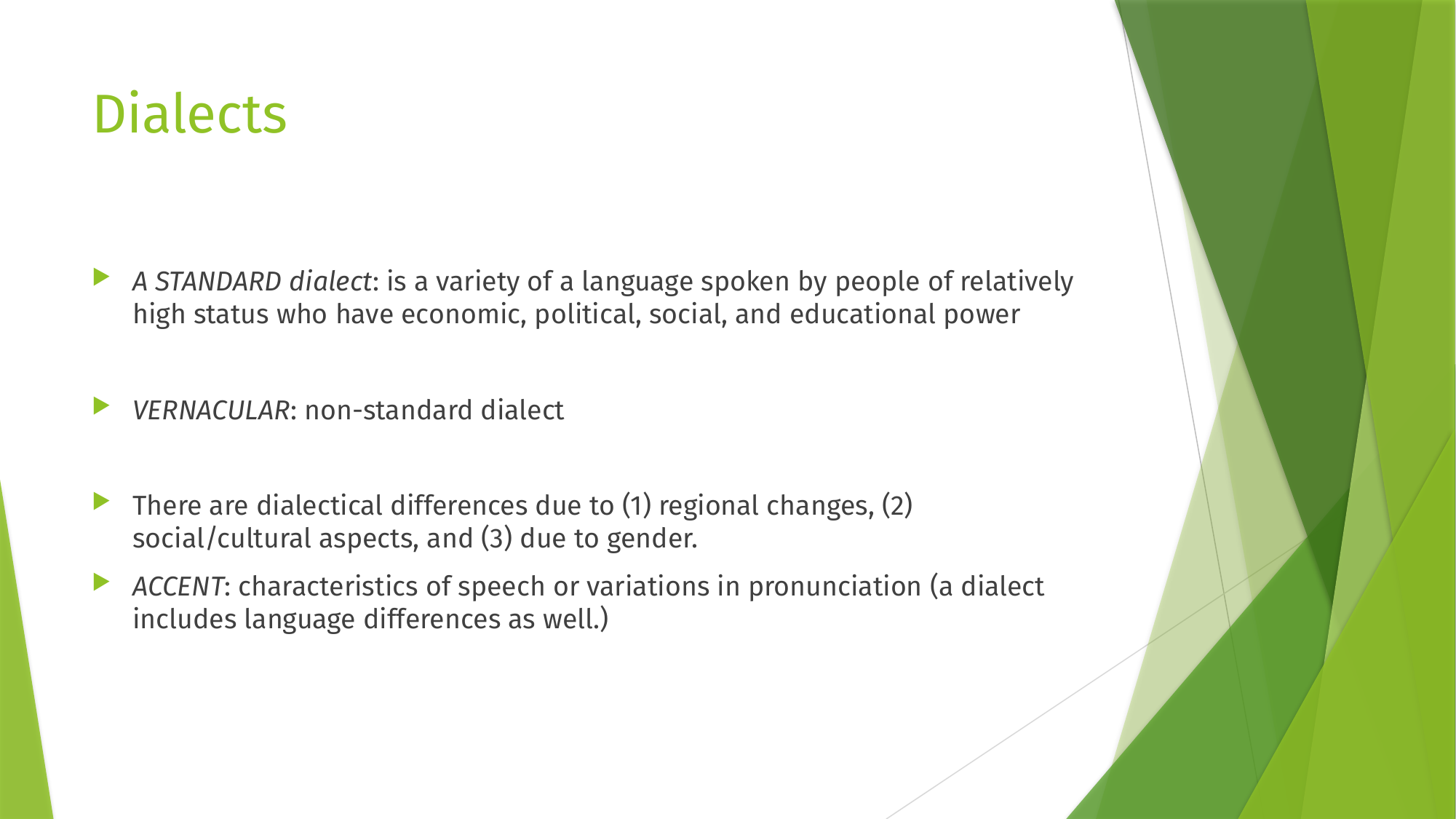

# Dialects
A STANDARD dialect: is a variety of a language spoken by people of relatively high status who have economic, political, social, and educational power

VERNACULAR: non-standard dialect

There are dialectical differences due to (1) regional changes, (2) social/cultural aspects, and (3) due to gender.
ACCENT: characteristics of speech or variations in pronunciation (a dialect includes language differences as well.)